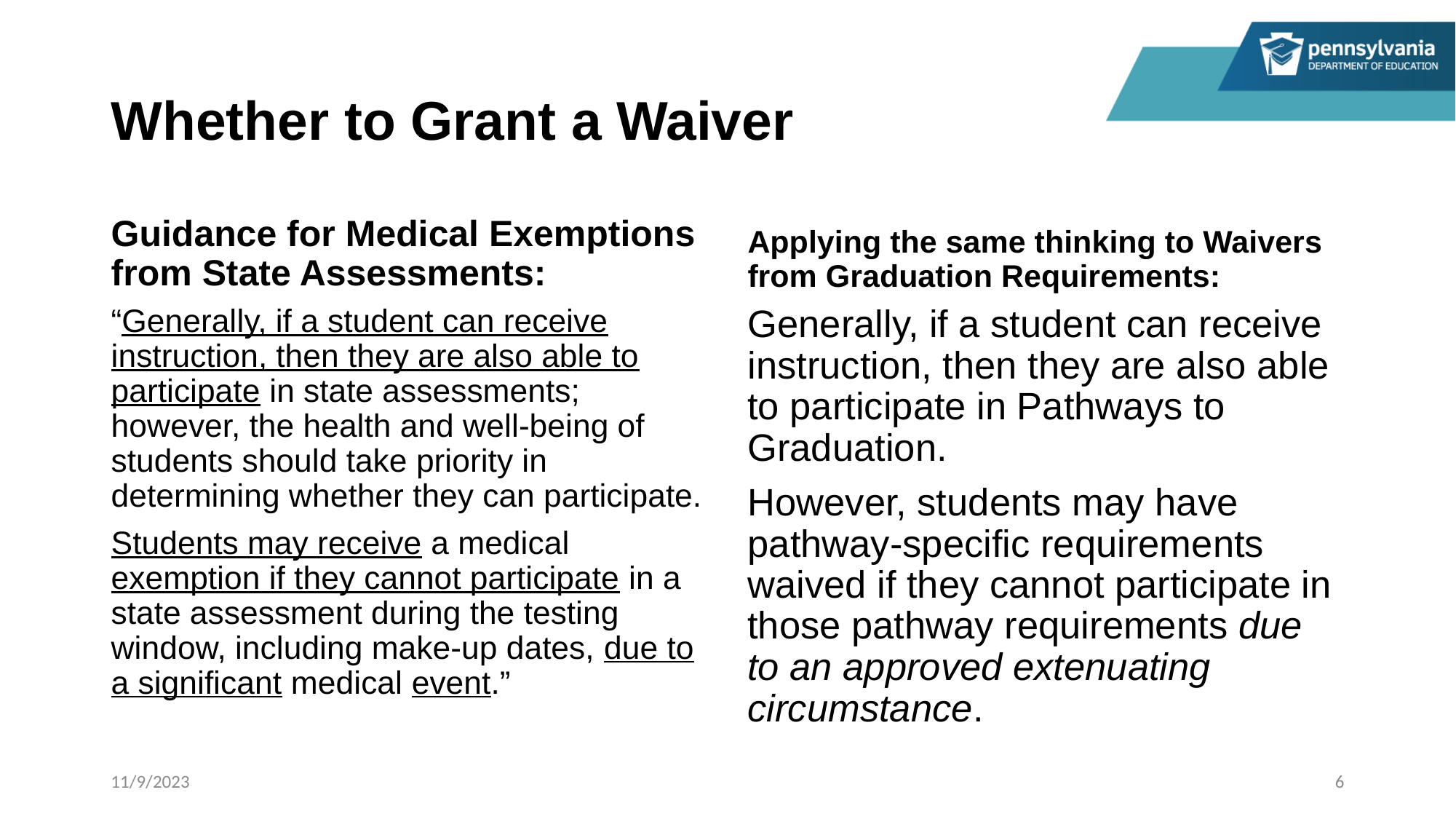

# Whether to Grant a Waiver
Guidance for Medical Exemptions
from State Assessments:
Applying the same thinking to Waivers from Graduation Requirements:
“Generally, if a student can receive instruction, then they are also able to participate in state assessments; however, the health and well-being of students should take priority in determining whether they can participate.
Students may receive a medical exemption if they cannot participate in a state assessment during the testing window, including make-up dates, due to a significant medical event.”

Generally, if a student can receive instruction, then they are also able to participate in Pathways to Graduation.
However, students may have pathway-specific requirements waived if they cannot participate in those pathway requirements due to an approved extenuating circumstance.
11/9/2023
6